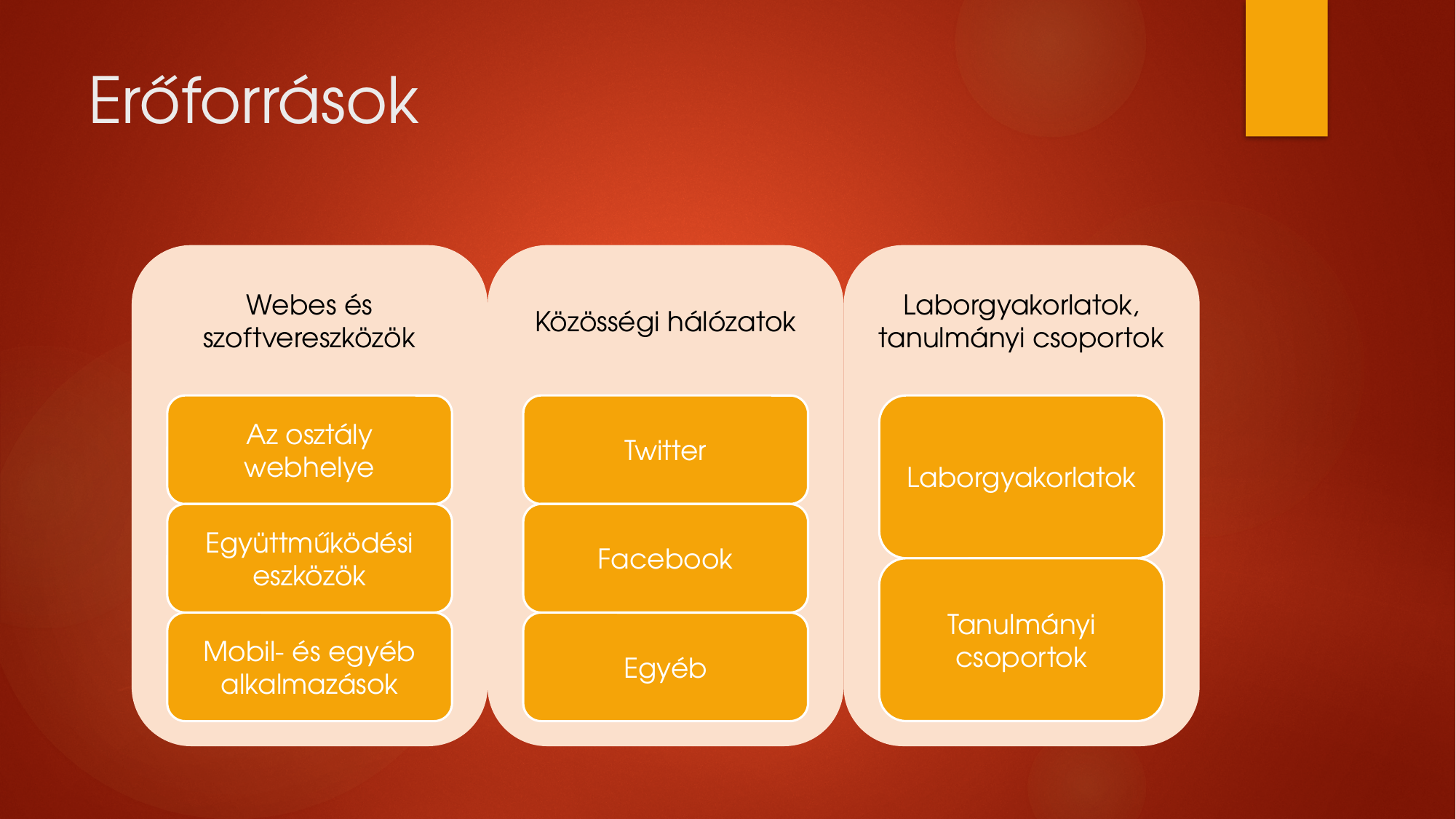

# Erőforrások
Webes és szoftvereszközök
Az osztály webhelye
Mobil- és egyéb alkalmazások
Közösségi hálózatok
Twitter
Facebook
Laborgyakorlatok, tanulmányi csoportok
Laborgyakorlatok
Tanulmányi csoportok
Egyéb
Együttműködési eszközök